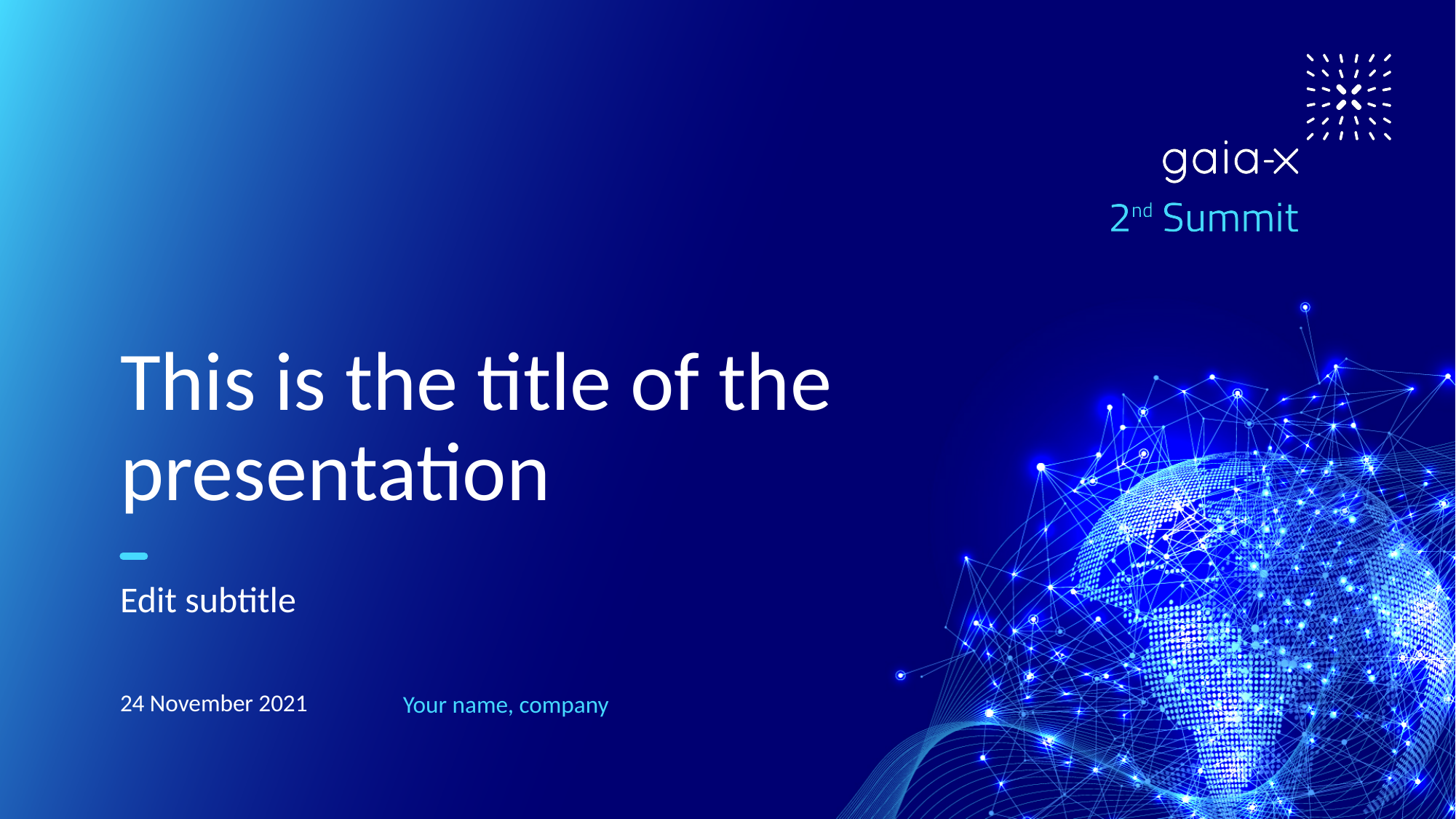

# This is the title of the presentation
Edit subtitle
24 November 2021
Your name, company